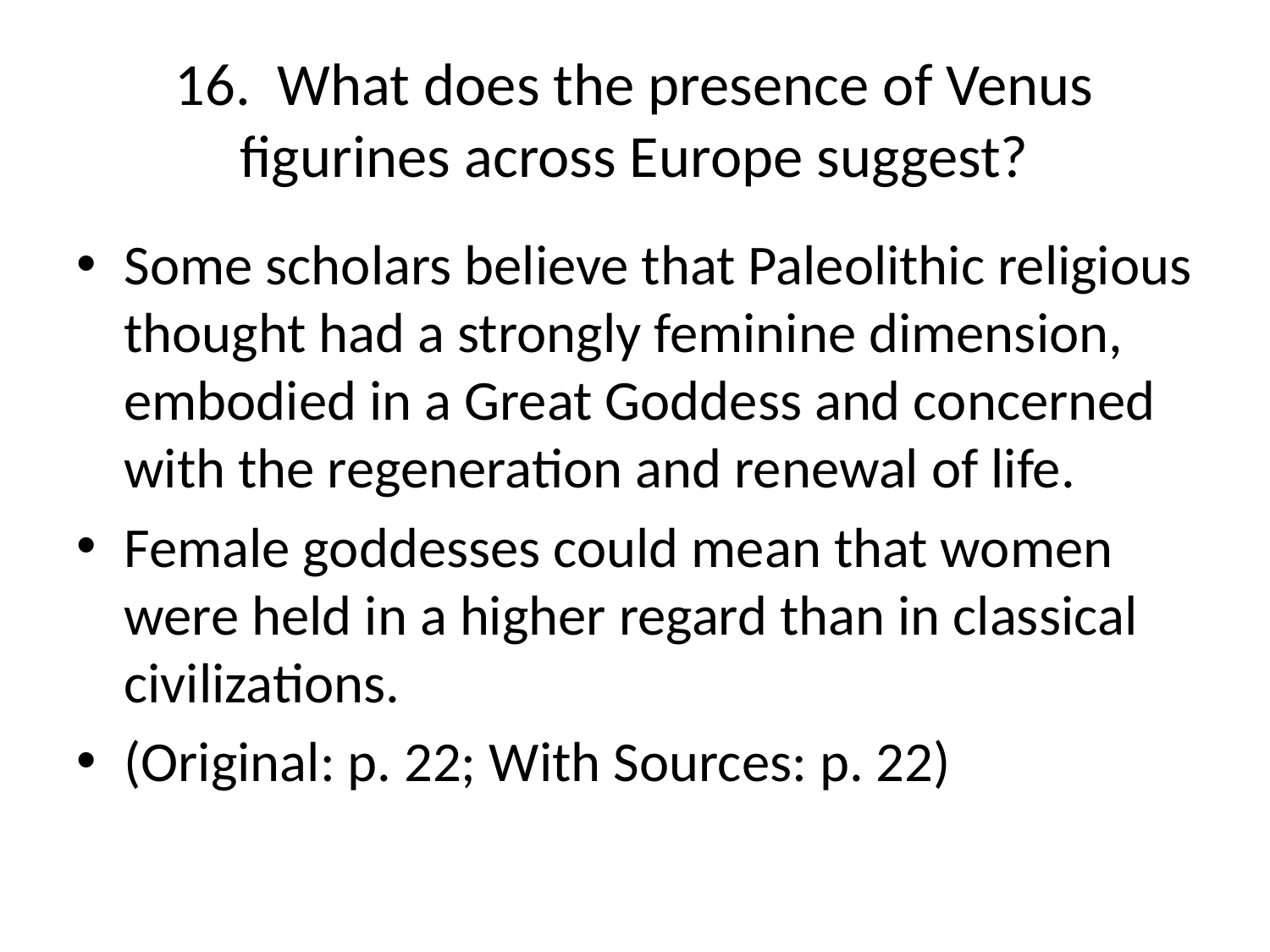

# 16.  What does the presence of Venus figurines across Europe suggest?
Some scholars believe that Paleolithic religious thought had a strongly feminine dimension, embodied in a Great Goddess and concerned with the regeneration and renewal of life.
Female goddesses could mean that women were held in a higher regard than in classical civilizations.
(Original: p. 22; With Sources: p. 22)